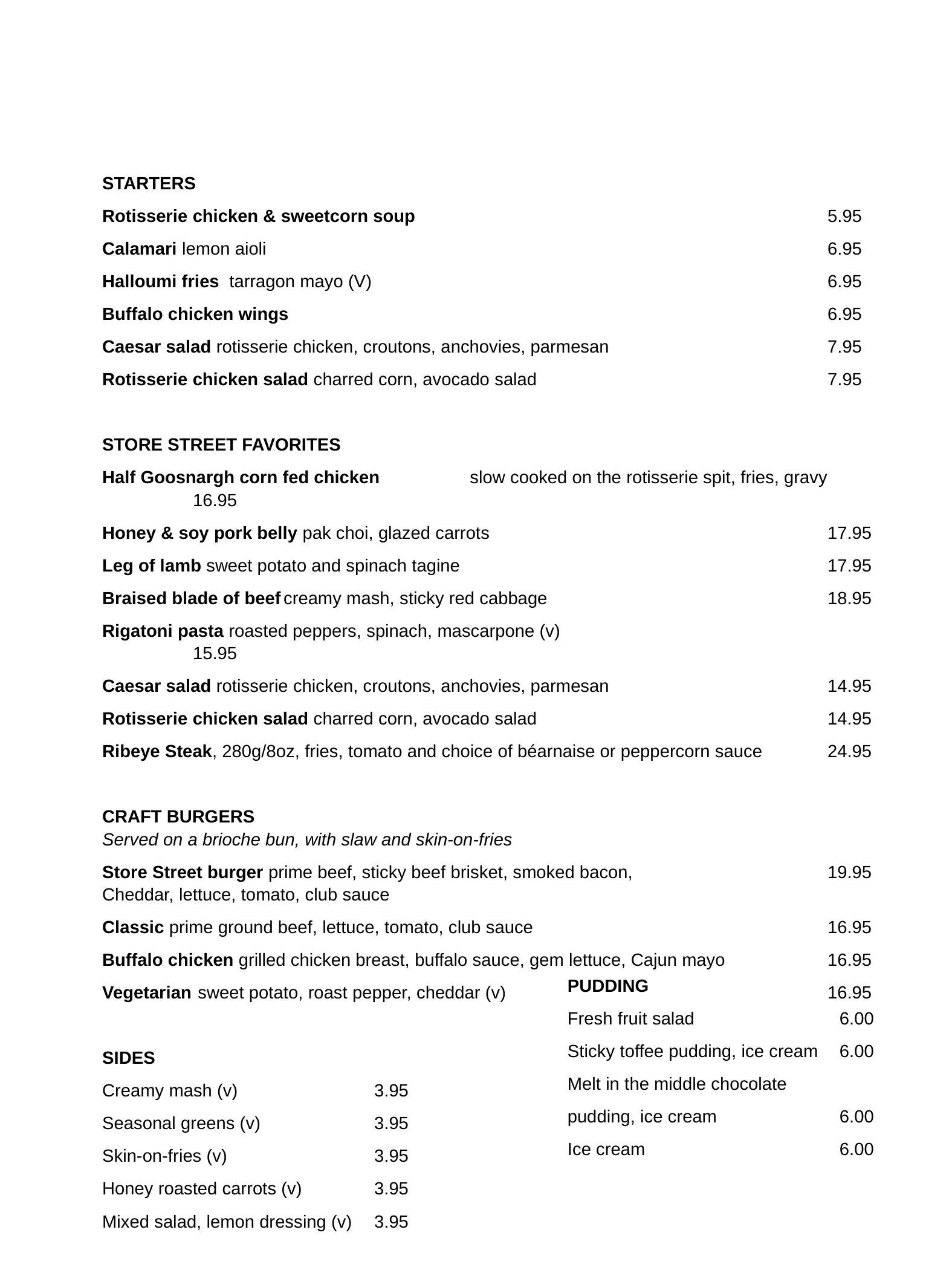

STARTERS
Rotisserie chicken & sweetcorn soup  	    				5.95
Calamari lemon aioli			    				6.95
Halloumi fries  tarragon mayo (V)	    	   				6.95
Buffalo chicken wings                                            				6.95
Caesar salad rotisserie chicken, croutons, anchovies, parmesan	         	        	7.95
Rotisserie chicken salad charred corn, avocado salad                                                   	7.95

STORE STREET FAVORITES
Half Goosnargh corn fed chicken	 slow cooked on the rotisserie spit, fries, gravy  	16.95
Honey & soy pork belly pak choi, glazed carrots				17.95
Leg of lamb sweet potato and spinach tagine					17.95
Braised blade of beef	creamy mash, sticky red cabbage				18.95
Rigatoni pasta roasted peppers, spinach, mascarpone (v) 				15.95
Caesar salad rotisserie chicken, croutons, anchovies, parmesan	         	 	14.95
Rotisserie chicken salad charred corn, avocado salad                                                   	14.95
Ribeye Steak, 280g/8oz, fries, tomato and choice of béarnaise or peppercorn sauce	24.95

CRAFT BURGERS                                                  			     	 Served on a brioche bun, with slaw and skin-on-fries
Store Street burger prime beef, sticky beef brisket, smoked bacon, 			19.95 Cheddar, lettuce, tomato, club sauce
Classic prime ground beef, lettuce, tomato, club sauce				16.95
Buffalo chicken grilled chicken breast, buffalo sauce, gem lettuce, Cajun mayo		16.95
Vegetarian	 sweet potato, roast pepper, cheddar (v)				16.95

SIDES
Creamy mash (v) 		3.95
Seasonal greens (v)		3.95
Skin-on-fries (v) 		3.95
Honey roasted carrots (v) 	3.95
Mixed salad, lemon dressing (v) 	3.95

PUDDING
Fresh fruit salad		6.00
Sticky toffee pudding, ice cream	6.00
Melt in the middle chocolate
pudding, ice cream		6.00
Ice cream			6.00